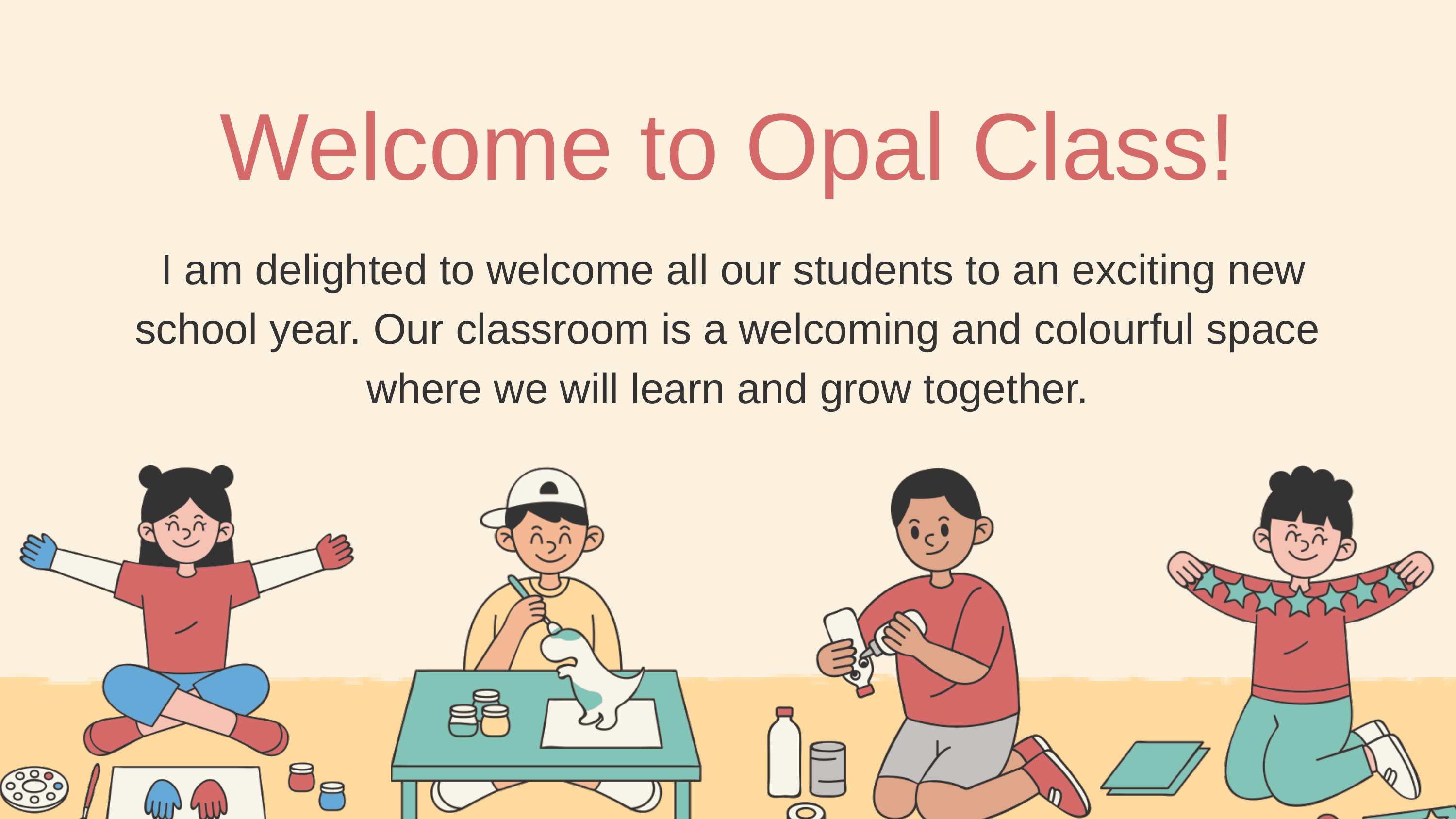

Welcome to Opal Class!
 I am delighted to welcome all our students to an exciting new school year. Our classroom is a welcoming and colourful space where we will learn and grow together.